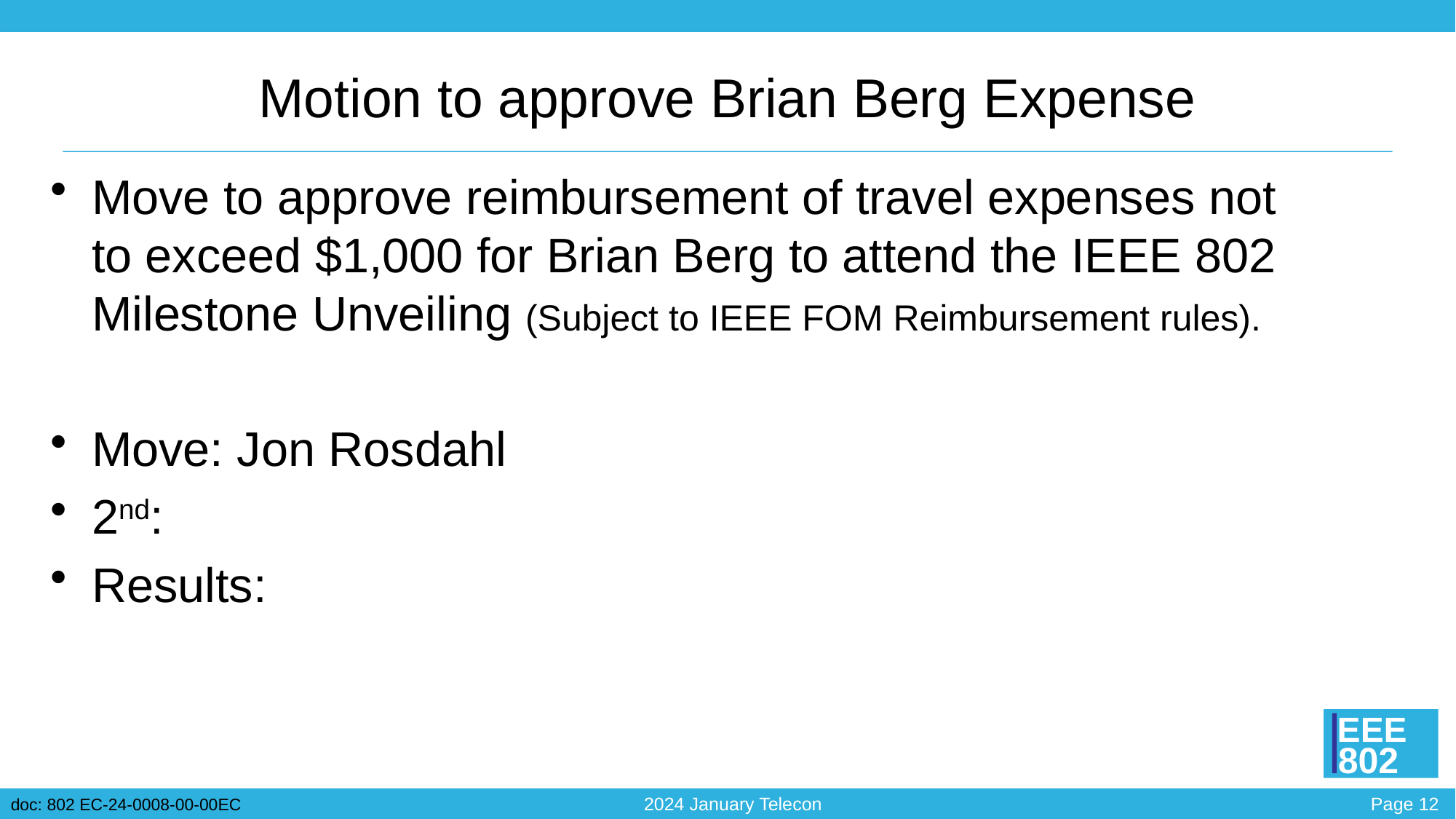

# Motion to approve Brian Berg Expense
Move to approve reimbursement of travel expenses not to exceed $1,000 for Brian Berg to attend the IEEE 802 Milestone Unveiling (Subject to IEEE FOM Reimbursement rules).

Move: Jon Rosdahl
2nd:
Results: